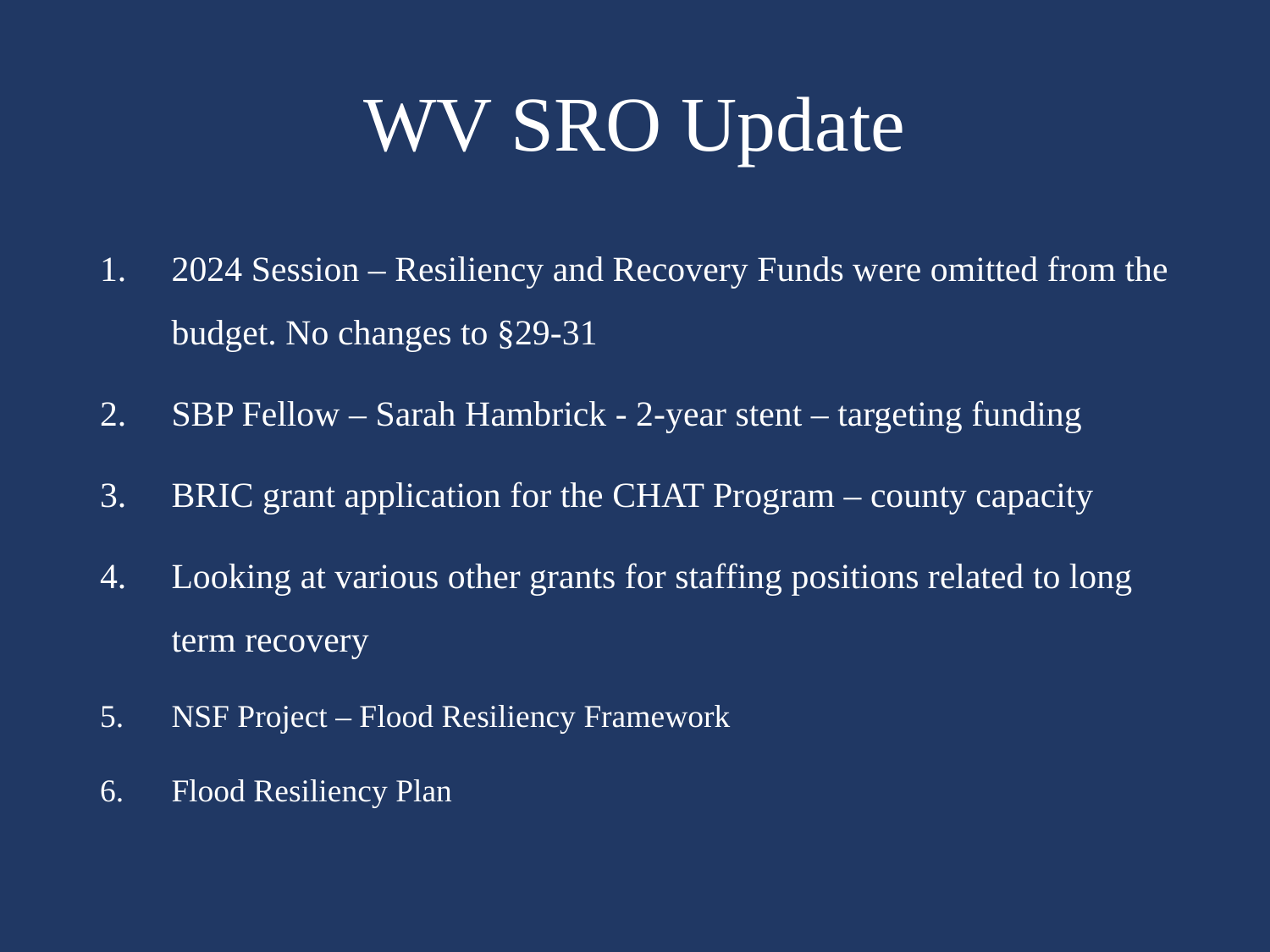

# WV SRO Update
2024 Session – Resiliency and Recovery Funds were omitted from the budget. No changes to §29-31
SBP Fellow – Sarah Hambrick - 2-year stent – targeting funding
BRIC grant application for the CHAT Program – county capacity
Looking at various other grants for staffing positions related to long term recovery
NSF Project – Flood Resiliency Framework
Flood Resiliency Plan